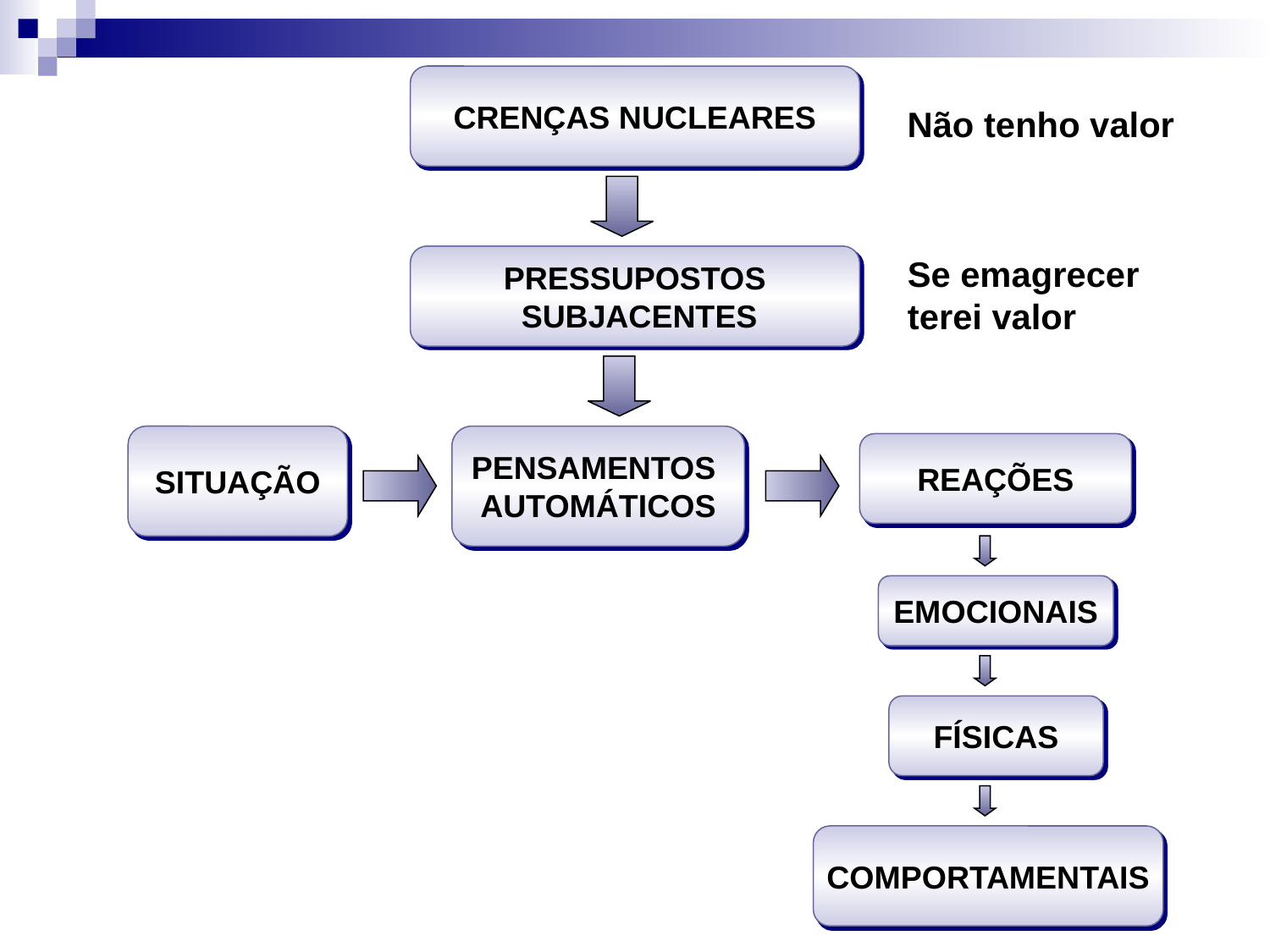

CRENÇAS NUCLEARES
Não tenho valor

PRESSUPOSTOS
 SUBJACENTES
Se emagrecer terei valor

SITUAÇÃO

PENSAMENTOS
AUTOMÁTICOS

REAÇÕES

EMOCIONAIS

FÍSICAS

COMPORTAMENTAIS